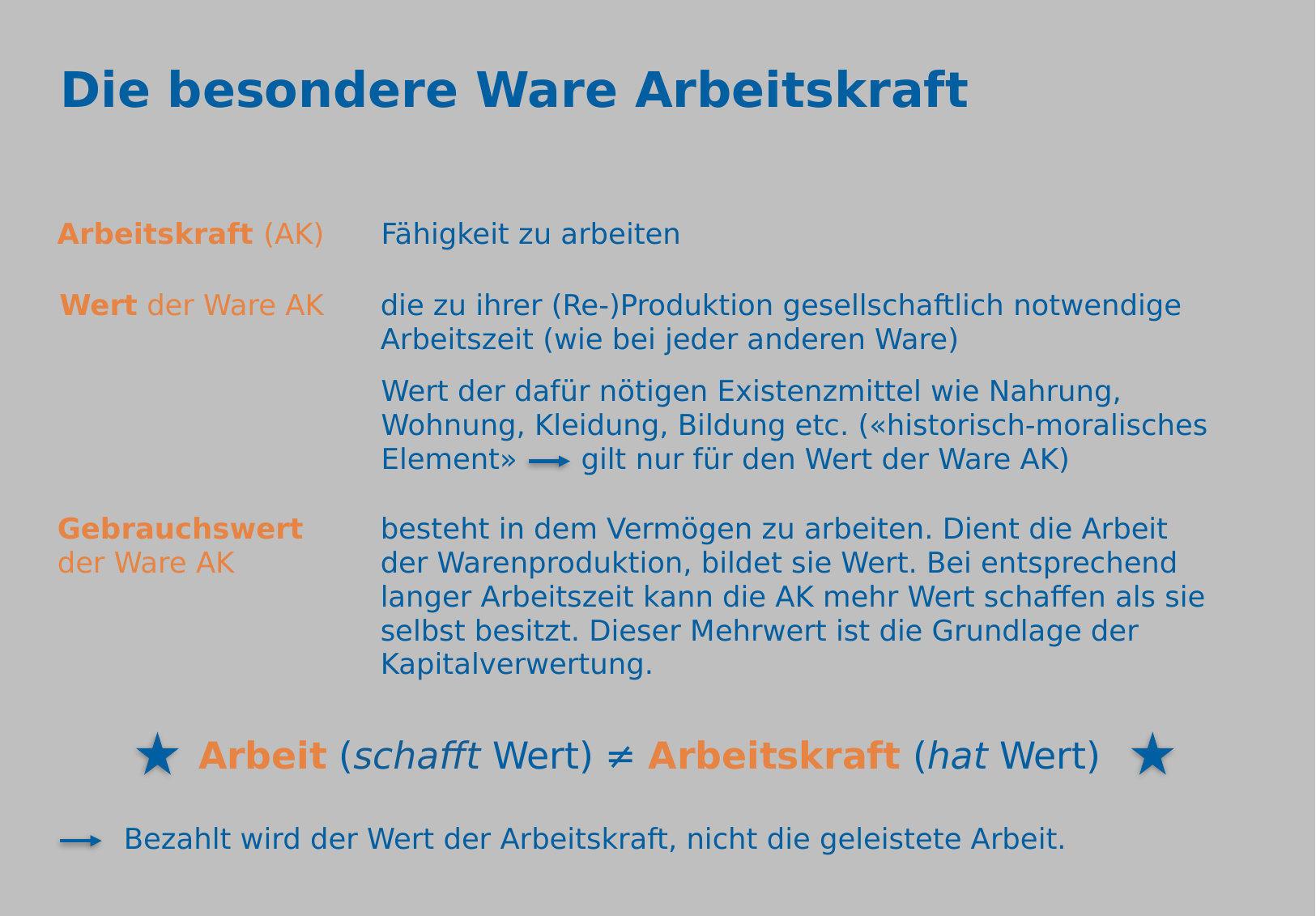

Die besondere Ware Arbeitskraft
Arbeitskraft (AK)
Fähigkeit zu arbeiten
die zu ihrer (Re-)Produktion gesellschaftlich notwendige Arbeitszeit (wie bei jeder anderen Ware)
Wert der Ware AK
Wert der dafür nötigen Existenzmittel wie Nahrung, Wohnung, Kleidung, Bildung etc. («historisch-moralisches Element»       gilt nur für den Wert der Ware AK)
Gebrauchswert
der Ware AK
besteht in dem Vermögen zu arbeiten. Dient die Arbeit
der Warenproduktion, bildet sie Wert. Bei entsprechend langer Arbeitszeit kann die AK mehr Wert schaffen als sie selbst besitzt. Dieser Mehrwert ist die Grundlage der Kapitalverwertung.

Arbeit (schafft Wert) ≠ Arbeitskraft (hat Wert)
       Bezahlt wird der Wert der Arbeitskraft, nicht die geleistete Arbeit.